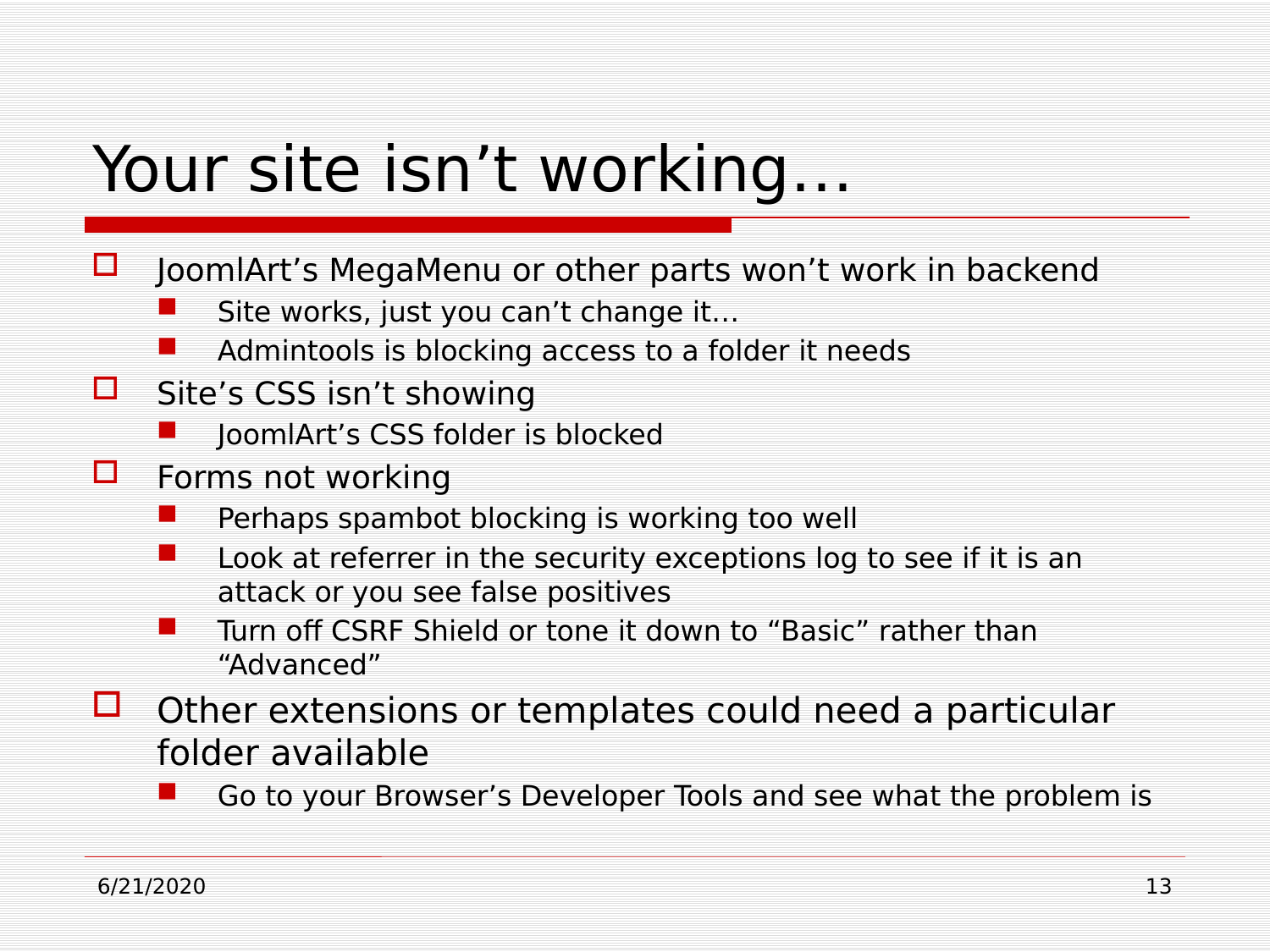

# Your site isn’t working…
JoomlArt’s MegaMenu or other parts won’t work in backend
Site works, just you can’t change it…
Admintools is blocking access to a folder it needs
Site’s CSS isn’t showing
JoomlArt’s CSS folder is blocked
Forms not working
Perhaps spambot blocking is working too well
Look at referrer in the security exceptions log to see if it is an attack or you see false positives
Turn off CSRF Shield or tone it down to “Basic” rather than “Advanced”
Other extensions or templates could need a particular folder available
Go to your Browser’s Developer Tools and see what the problem is

6/21/2020
13